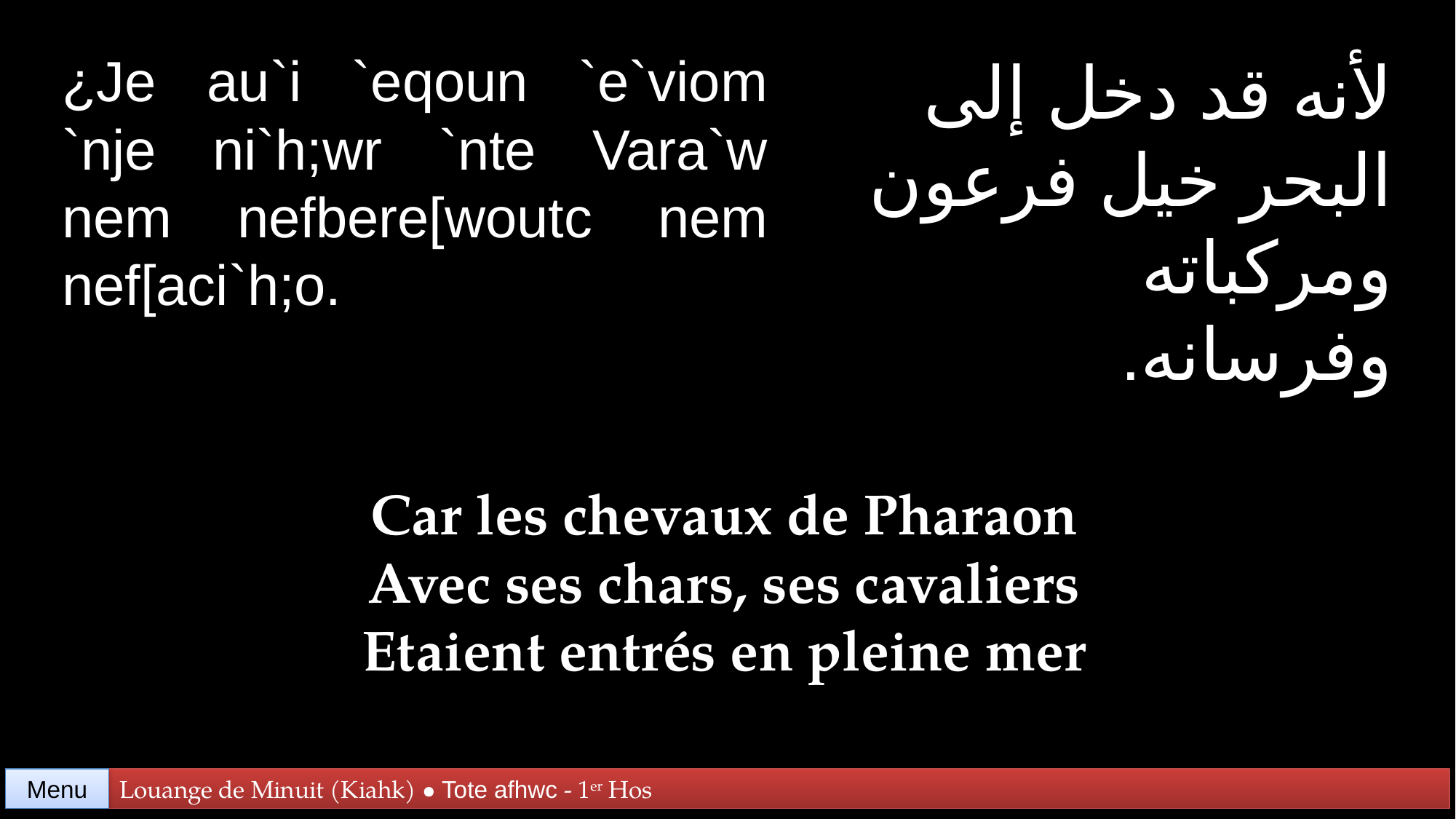

¿Je au`i `eqoun `e`viom `nje ni`h;wr `nte Vara`w nem nefbere[woutc nem nef[aci`h;o.
لأنه قد دخل إلى البحر خيل فرعون
ومركباته
وفرسانه.
Car les chevaux de Pharaon
Avec ses chars, ses cavaliers
Etaient entrés en pleine mer
Menu
Louange de Minuit (Kiahk) • Tote afhwc - 1er Hos